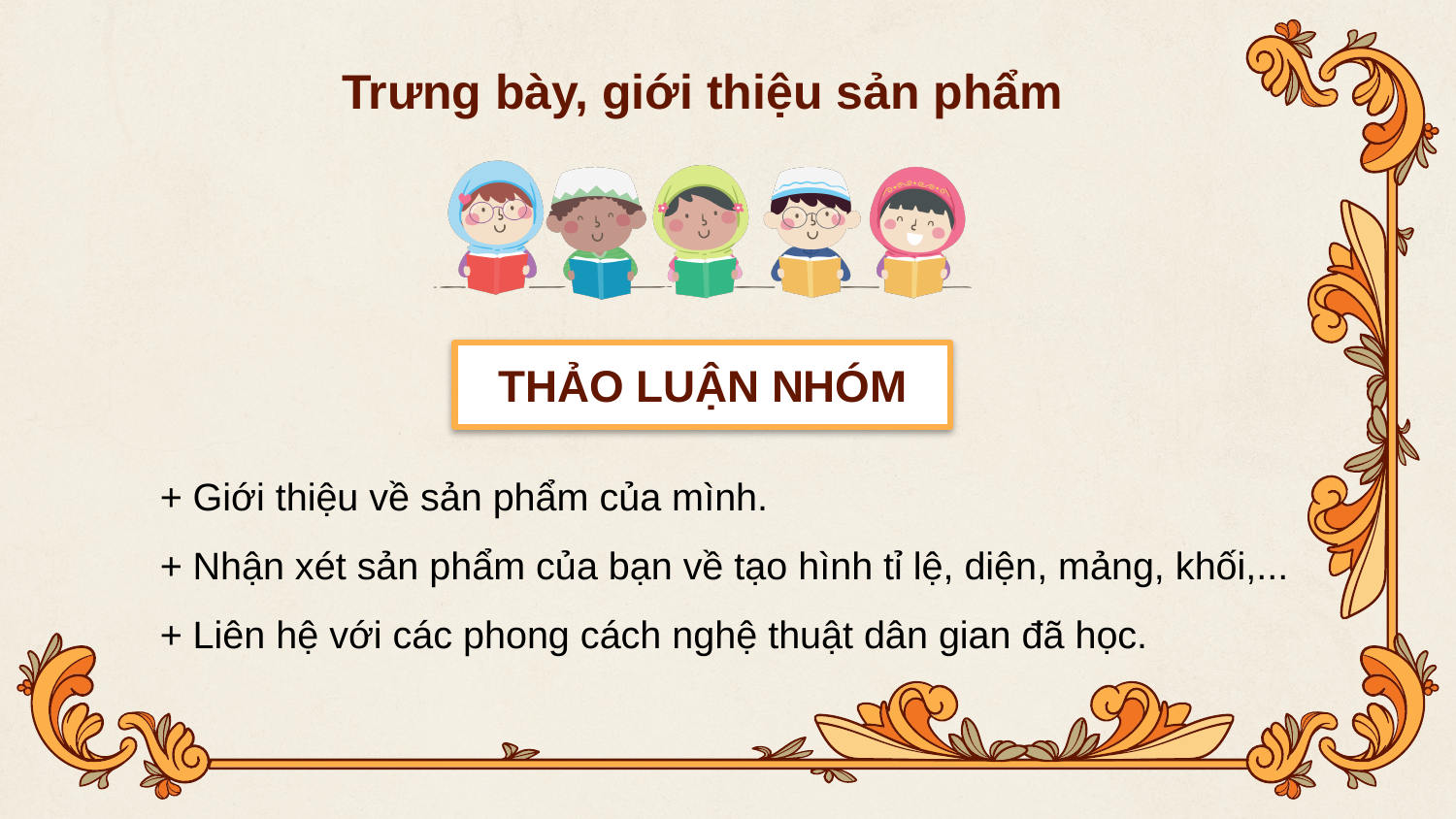

# Trưng bày, giới thiệu sản phẩm

THẢO LUẬN NHÓM
+ Giới thiệu về sản phẩm của mình.
+ Nhận xét sản phẩm của bạn về tạo hình tỉ lệ, diện, mảng, khối,...
+ Liên hệ với các phong cách nghệ thuật dân gian đã học.